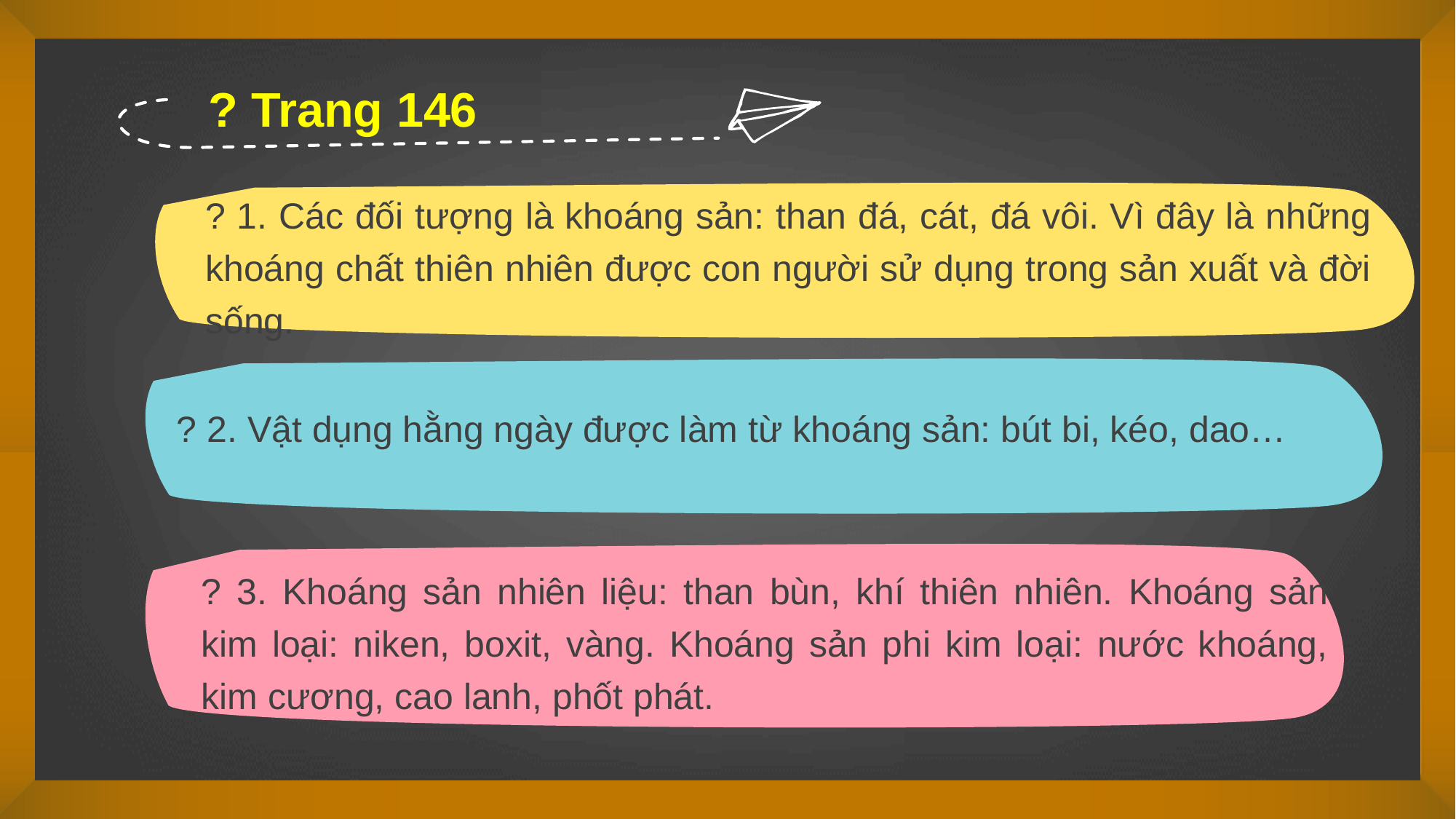

? Trang 146

? 1. Các đối tượng là khoáng sản: than đá, cát, đá vôi. Vì đây là những khoáng chất thiên nhiên được con người sử dụng trong sản xuất và đời sống.

? 2. Vật dụng hằng ngày được làm từ khoáng sản: bút bi, kéo, dao…

? 3. Khoáng sản nhiên liệu: than bùn, khí thiên nhiên. Khoáng sản kim loại: niken, boxit, vàng. Khoáng sản phi kim loại: nước khoáng, kim cương, cao lanh, phốt phát.